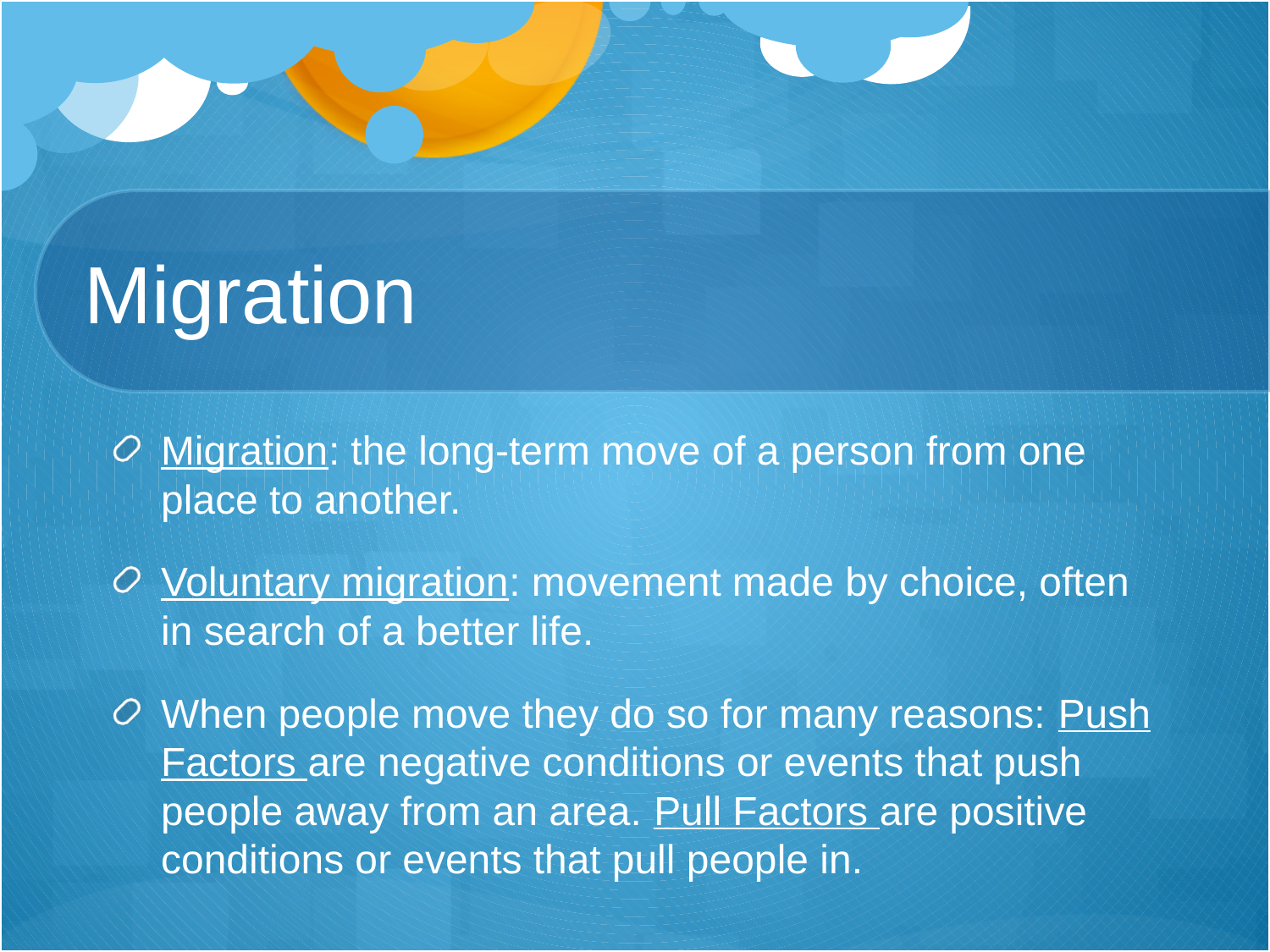

# Migration
Migration: the long-term move of a person from one place to another.
Voluntary migration: movement made by choice, often in search of a better life.
When people move they do so for many reasons: Push Factors are negative conditions or events that push people away from an area. Pull Factors are positive conditions or events that pull people in.